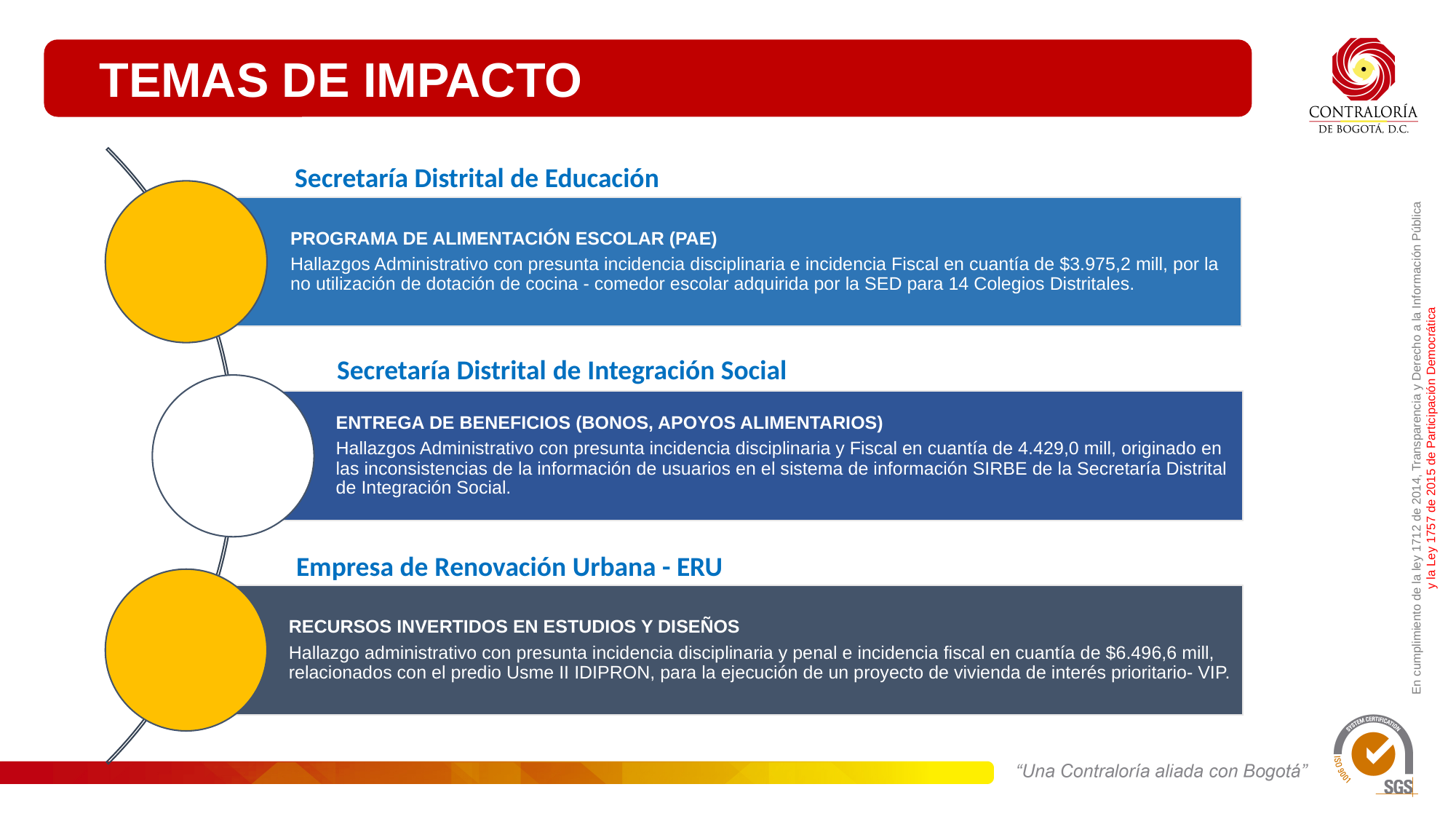

TEMAS DE IMPACTO
PROGRAMA DE ALIMENTACIÓN ESCOLAR (PAE)
Hallazgos Administrativo con presunta incidencia disciplinaria e incidencia Fiscal en cuantía de $3.975,2 mill, por la no utilización de dotación de cocina - comedor escolar adquirida por la SED para 14 Colegios Distritales.
ENTREGA DE BENEFICIOS (BONOS, APOYOS ALIMENTARIOS)
Hallazgos Administrativo con presunta incidencia disciplinaria y Fiscal en cuantía de 4.429,0 mill, originado en las inconsistencias de la información de usuarios en el sistema de información SIRBE de la Secretaría Distrital de Integración Social.
RECURSOS INVERTIDOS EN ESTUDIOS Y DISEÑOS
Hallazgo administrativo con presunta incidencia disciplinaria y penal e incidencia fiscal en cuantía de $6.496,6 mill, relacionados con el predio Usme II IDIPRON, para la ejecución de un proyecto de vivienda de interés prioritario- VIP.
Secretaría Distrital de Educación
Secretaría Distrital de Integración Social
En cumplimiento de la ley 1712 de 2014, Transparencia y Derecho a la Información Pública
y la Ley 1757 de 2015 de Participación Democrática

Empresa de Renovación Urbana - ERU